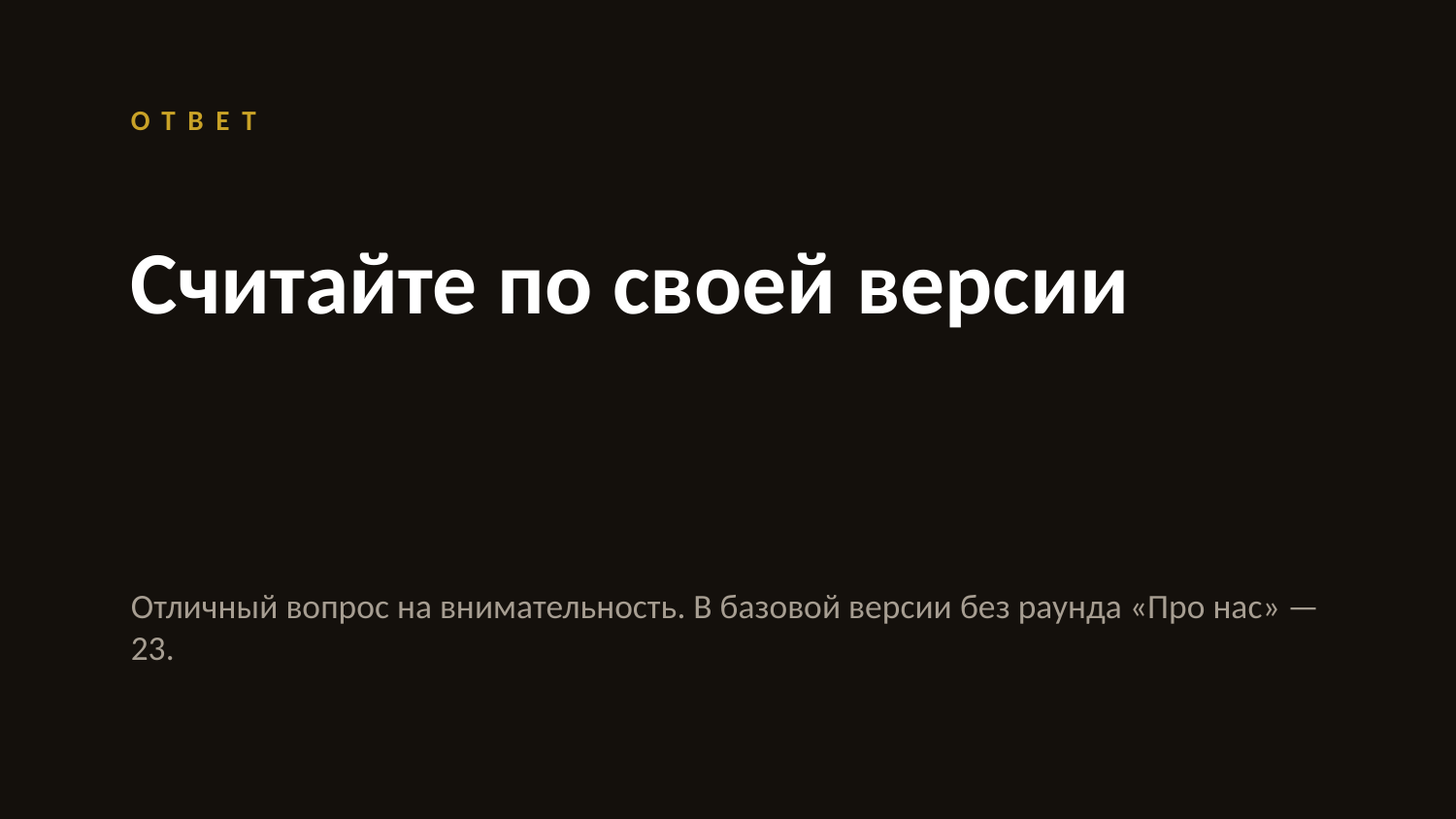

ОТВЕТ
Считайте по своей версии
Отличный вопрос на внимательность. В базовой версии без раунда «Про нас» — 23.